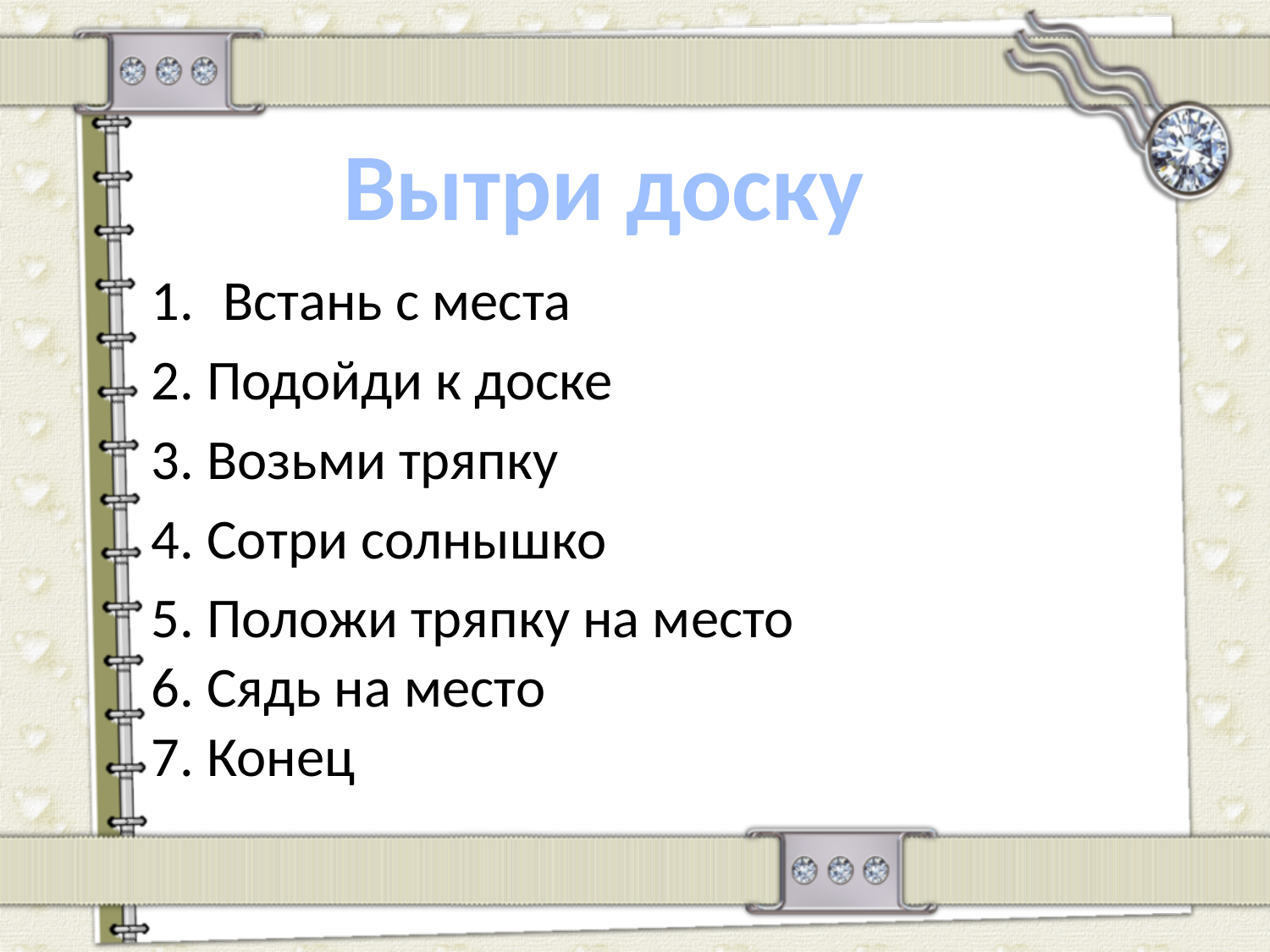

Вытри доску
Встань с места
2. Подойди к доске
3. Возьми тряпку
4. Сотри солнышко
5. Положи тряпку на место
6. Сядь на место
7. Конец